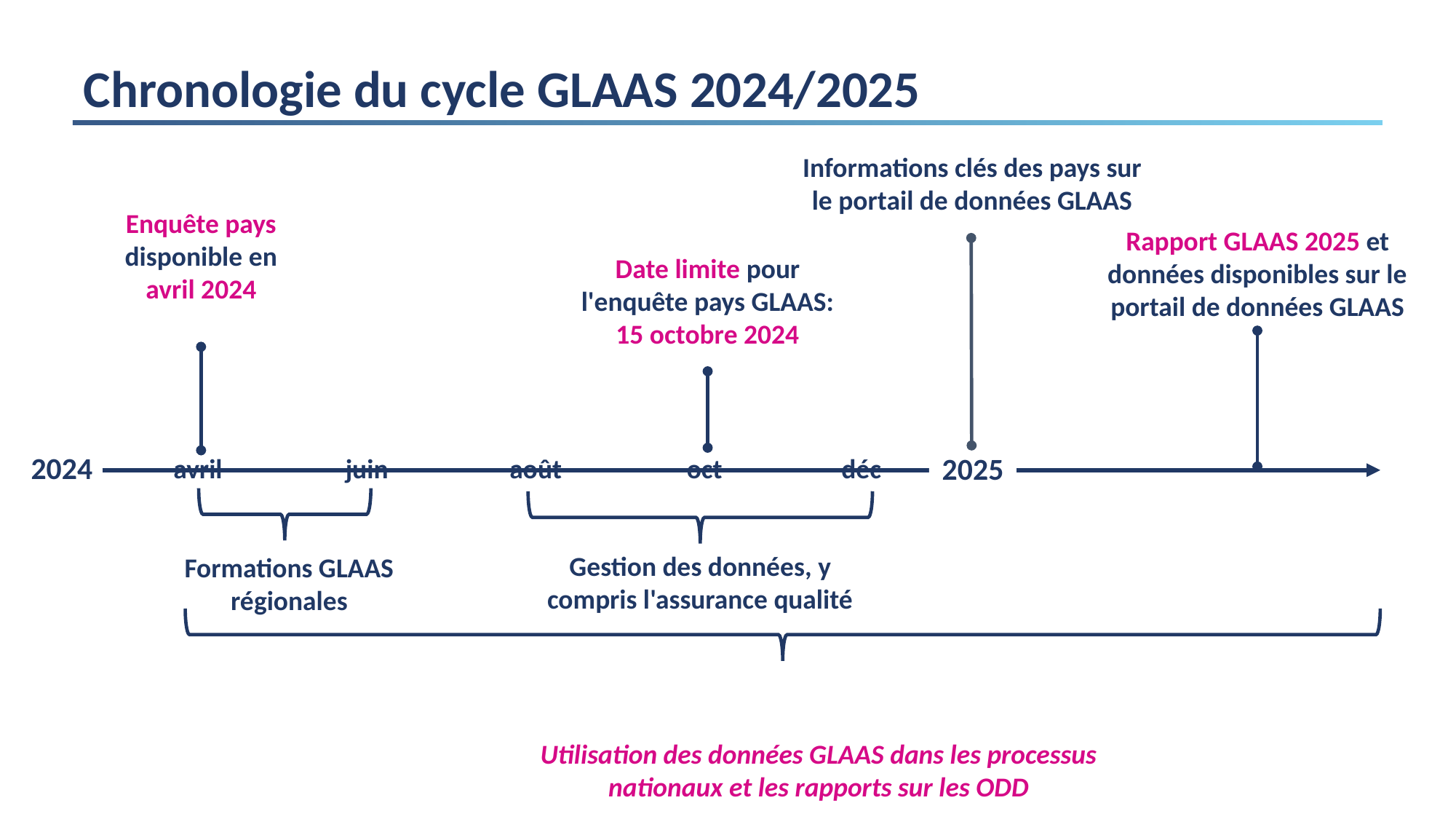

# Chronologie du cycle GLAAS 2024/2025

Informations clés des pays sur le portail de données GLAAS

Enquête pays disponible en
avril 2024
Rapport GLAAS 2025 et données disponibles sur le portail de données GLAAS
Date limite pour l'enquête pays GLAAS: 15 octobre 2024

2024
2025
avril
juin
août
oct
déc
Gestion des données, y compris l'assurance qualité
Formations GLAAS régionales
Utilisation des données GLAAS dans les processus nationaux et les rapports sur les ODD